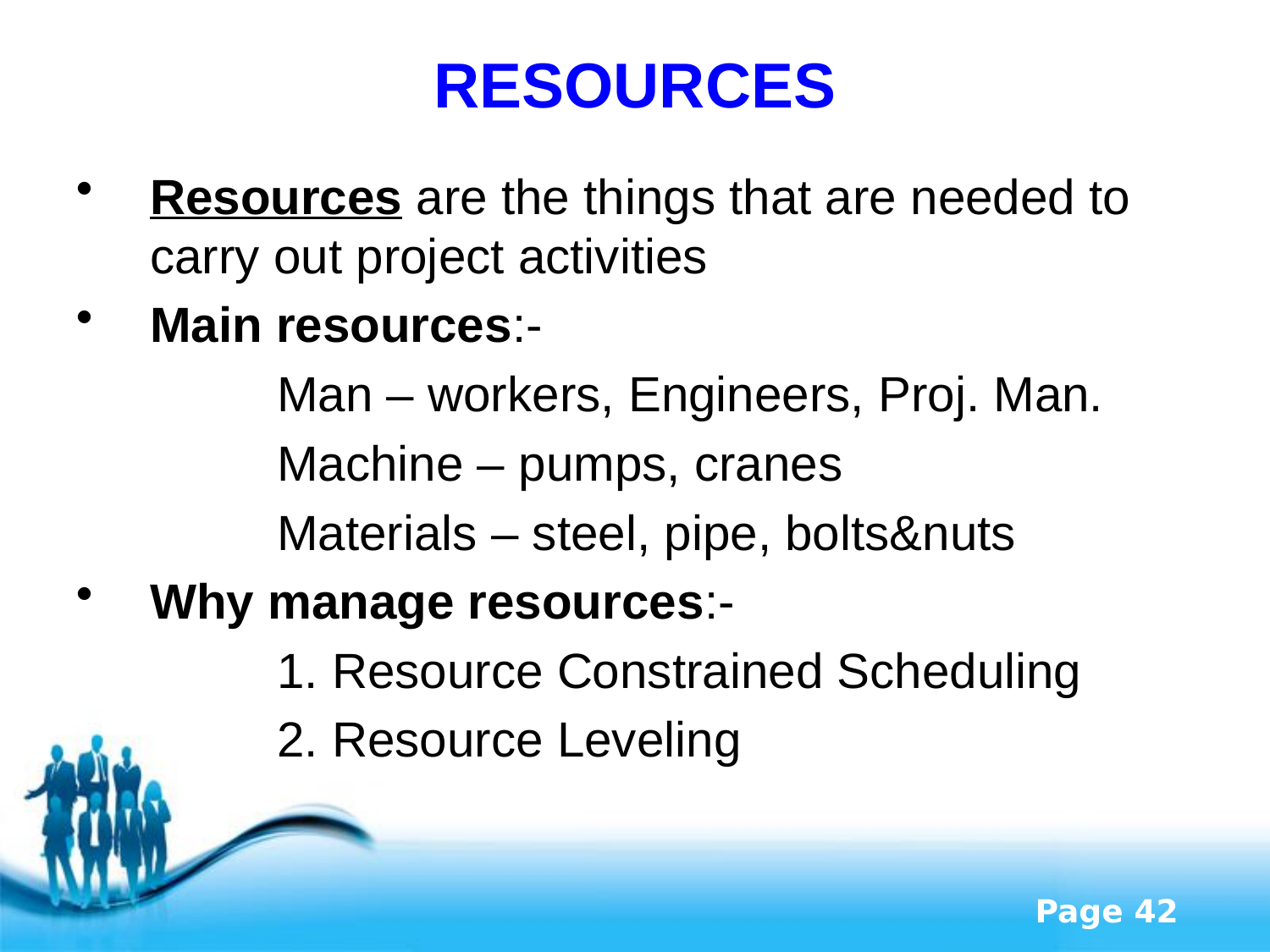

# RESOURCES
Resources are the things that are needed to carry out project activities
Main resources:-
		Man – workers, Engineers, Proj. Man.
		Machine – pumps, cranes
		Materials – steel, pipe, bolts&nuts
Why manage resources:-
		1. Resource Constrained Scheduling
		2. Resource Leveling